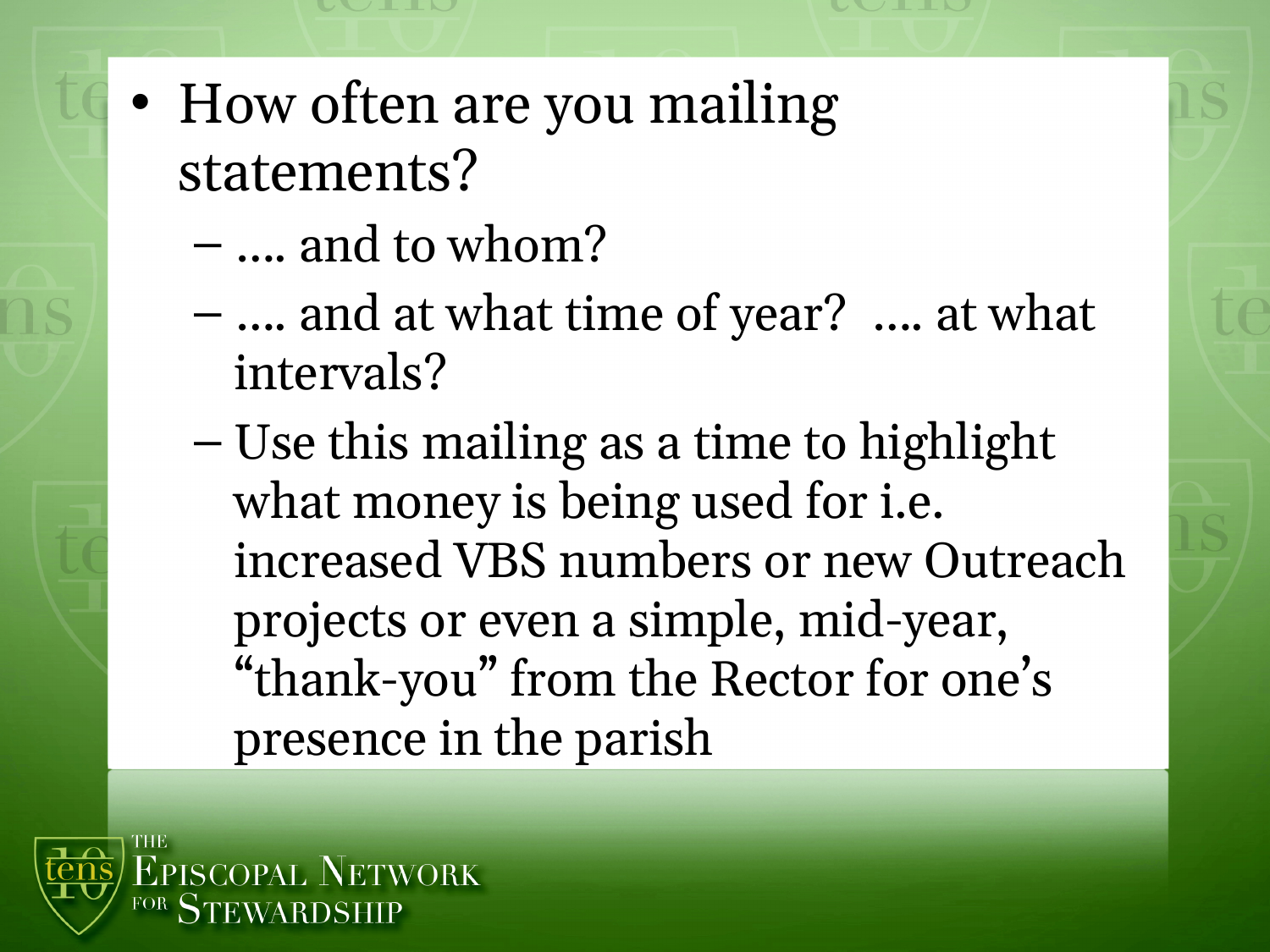

How often are you mailing statements?
…. and to whom?
…. and at what time of year?  …. at what intervals?
Use this mailing as a time to highlight what money is being used for i.e. increased VBS numbers or new Outreach projects or even a simple, mid-year, “thank-you” from the Rector for one’s presence in the parish